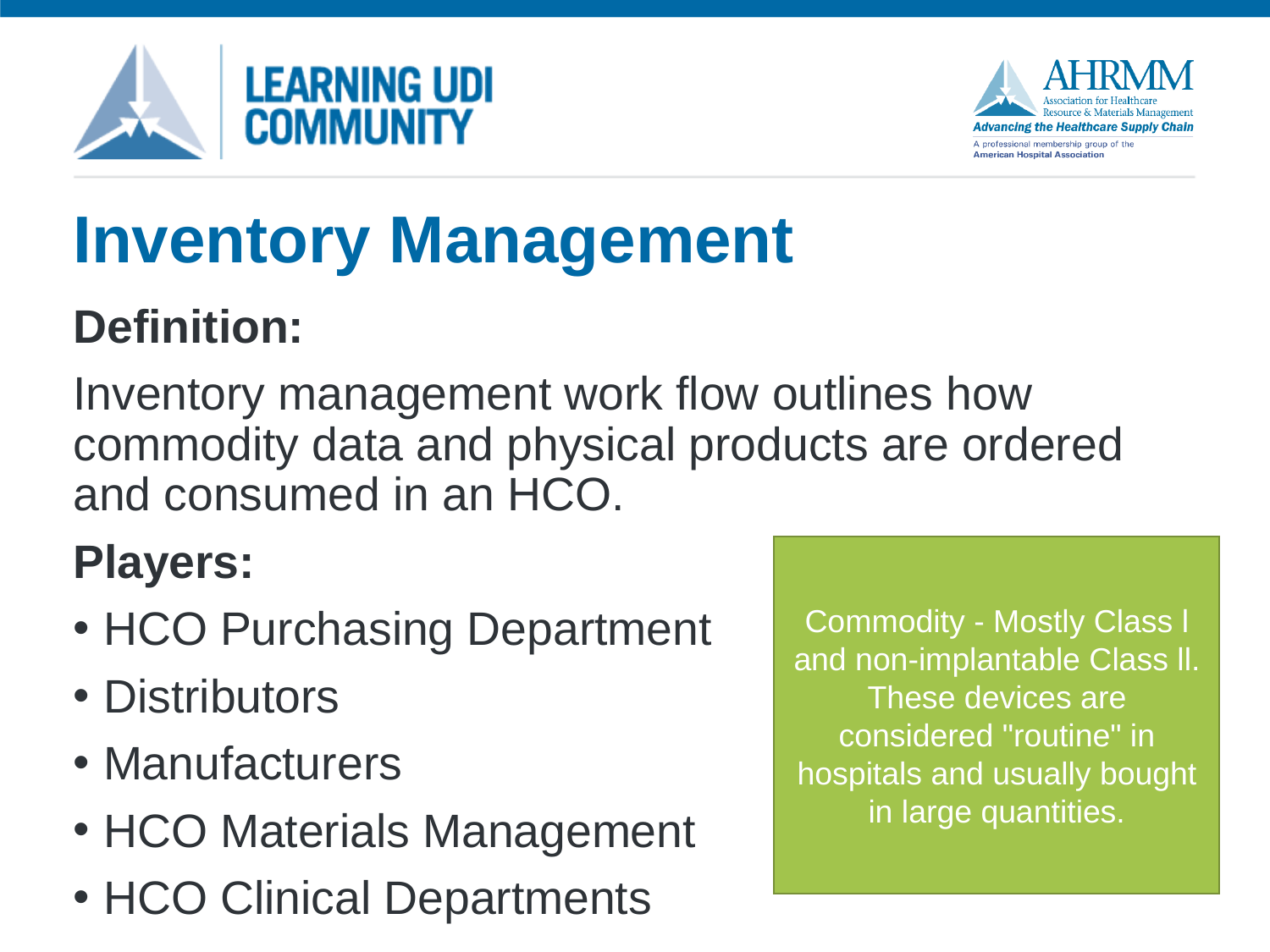

# Inventory Management
Definition:
Inventory management work flow outlines how commodity data and physical products are ordered and consumed in an HCO.
Players:
HCO Purchasing Department
Distributors
Manufacturers
HCO Materials Management
HCO Clinical Departments
Commodity - Mostly Class l and non-implantable Class ll. These devices are considered "routine" in hospitals and usually bought in large quantities.